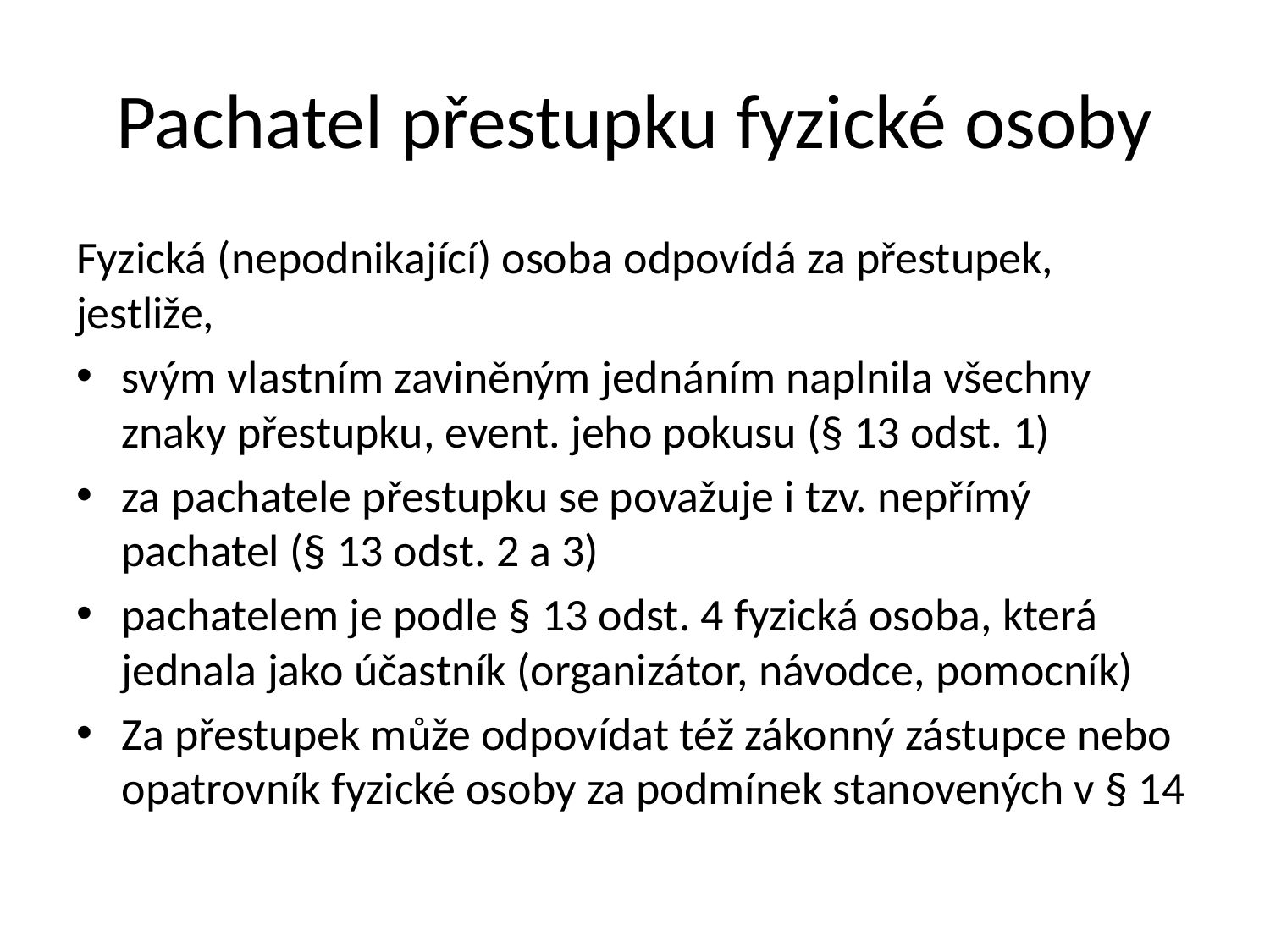

# Pachatel přestupku fyzické osoby
Fyzická (nepodnikající) osoba odpovídá za přestupek, jestliže,
svým vlastním zaviněným jednáním naplnila všechny znaky přestupku, event. jeho pokusu (§ 13 odst. 1)
za pachatele přestupku se považuje i tzv. nepřímý pachatel (§ 13 odst. 2 a 3)
pachatelem je podle § 13 odst. 4 fyzická osoba, která jednala jako účastník (organizátor, návodce, pomocník)
Za přestupek může odpovídat též zákonný zástupce nebo opatrovník fyzické osoby za podmínek stanovených v § 14